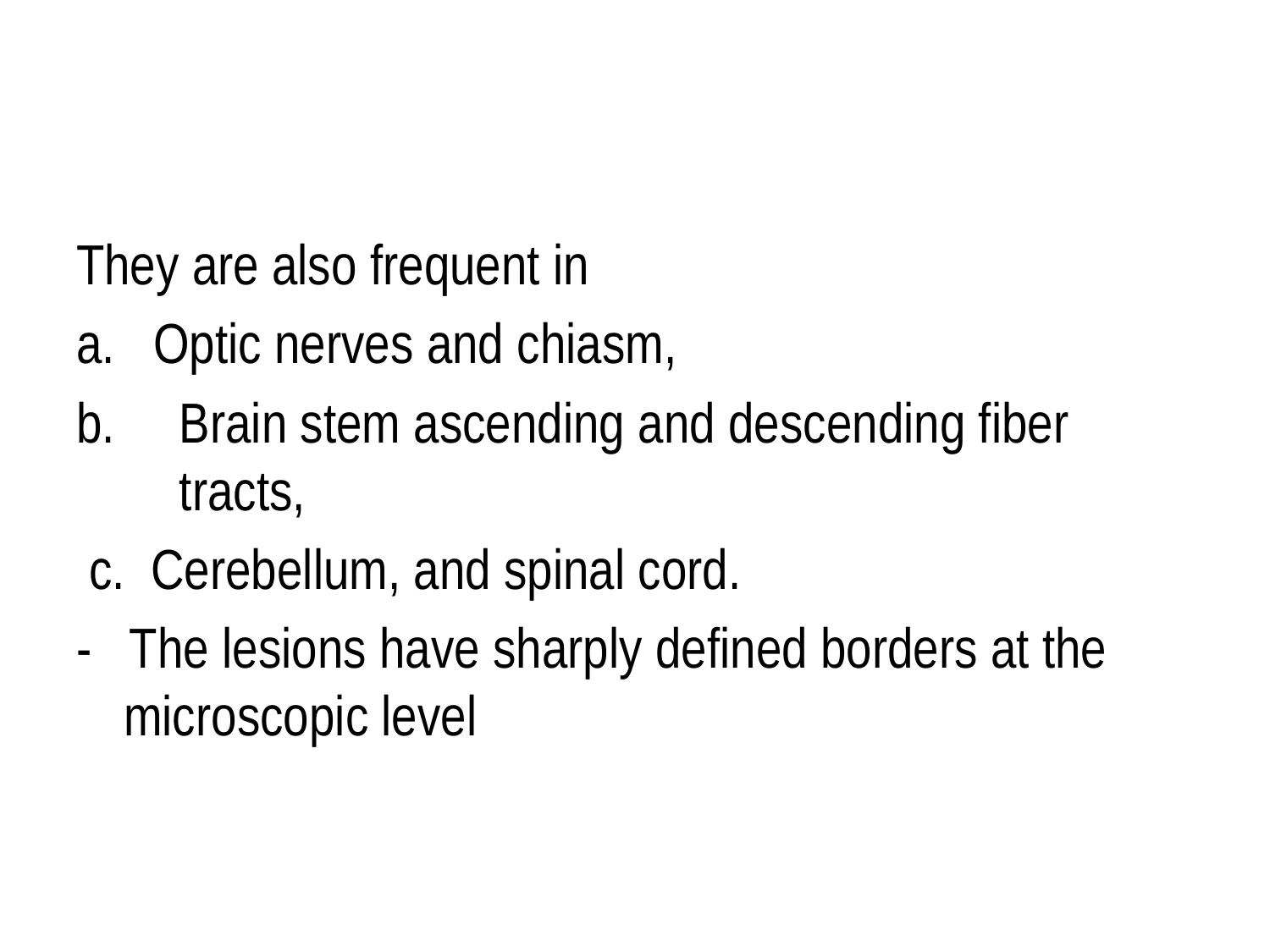

#
They are also frequent in
a.   Optic nerves and chiasm,
Brain stem ascending and descending fiber tracts,
 c.  Cerebellum, and spinal cord.
-   The lesions have sharply defined borders at the microscopic level